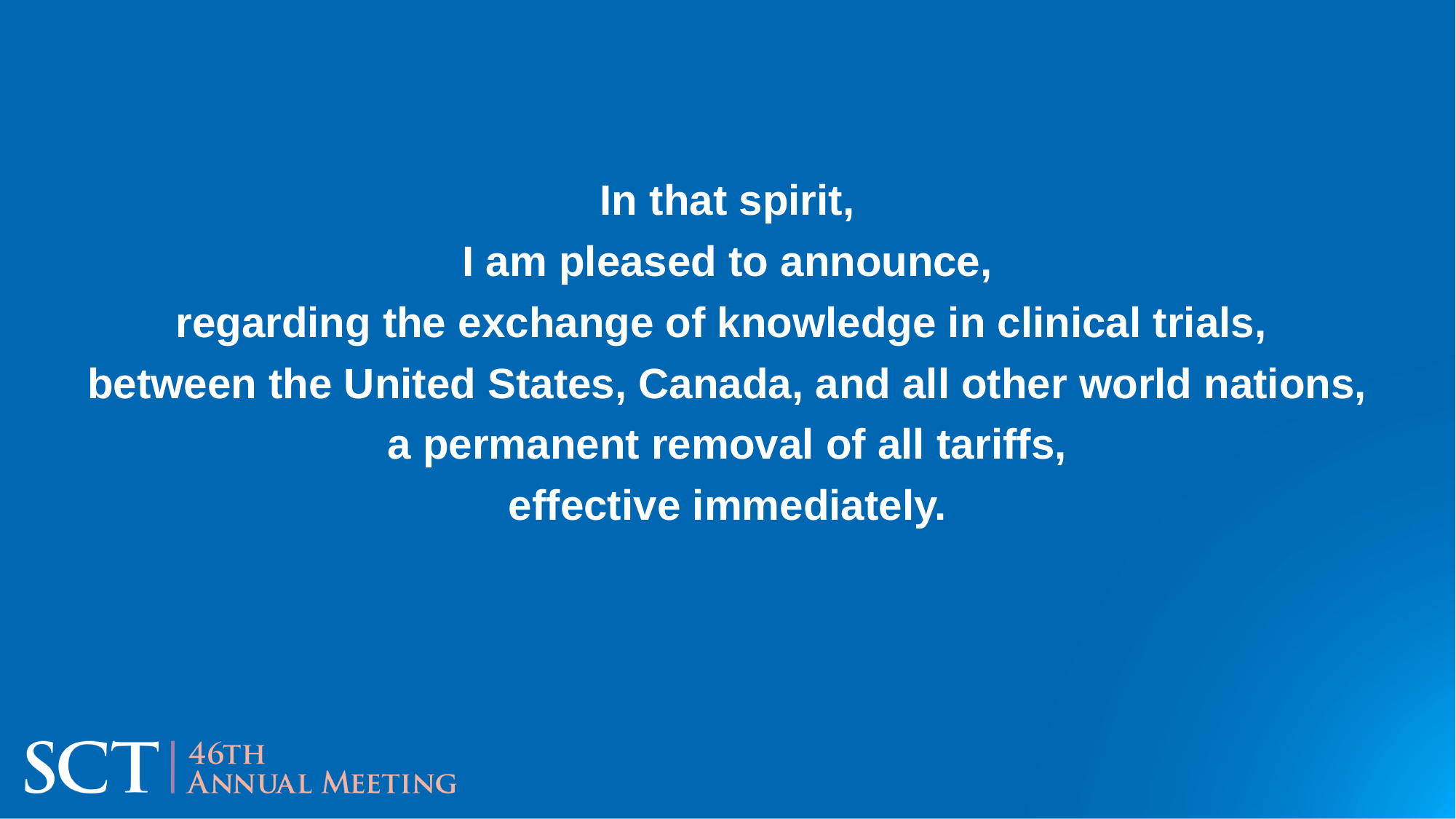

In that spirit,
I am pleased to announce,
regarding the exchange of knowledge in clinical trials,
between the United States, Canada, and all other world nations,
a permanent removal of all tariffs,
effective immediately.